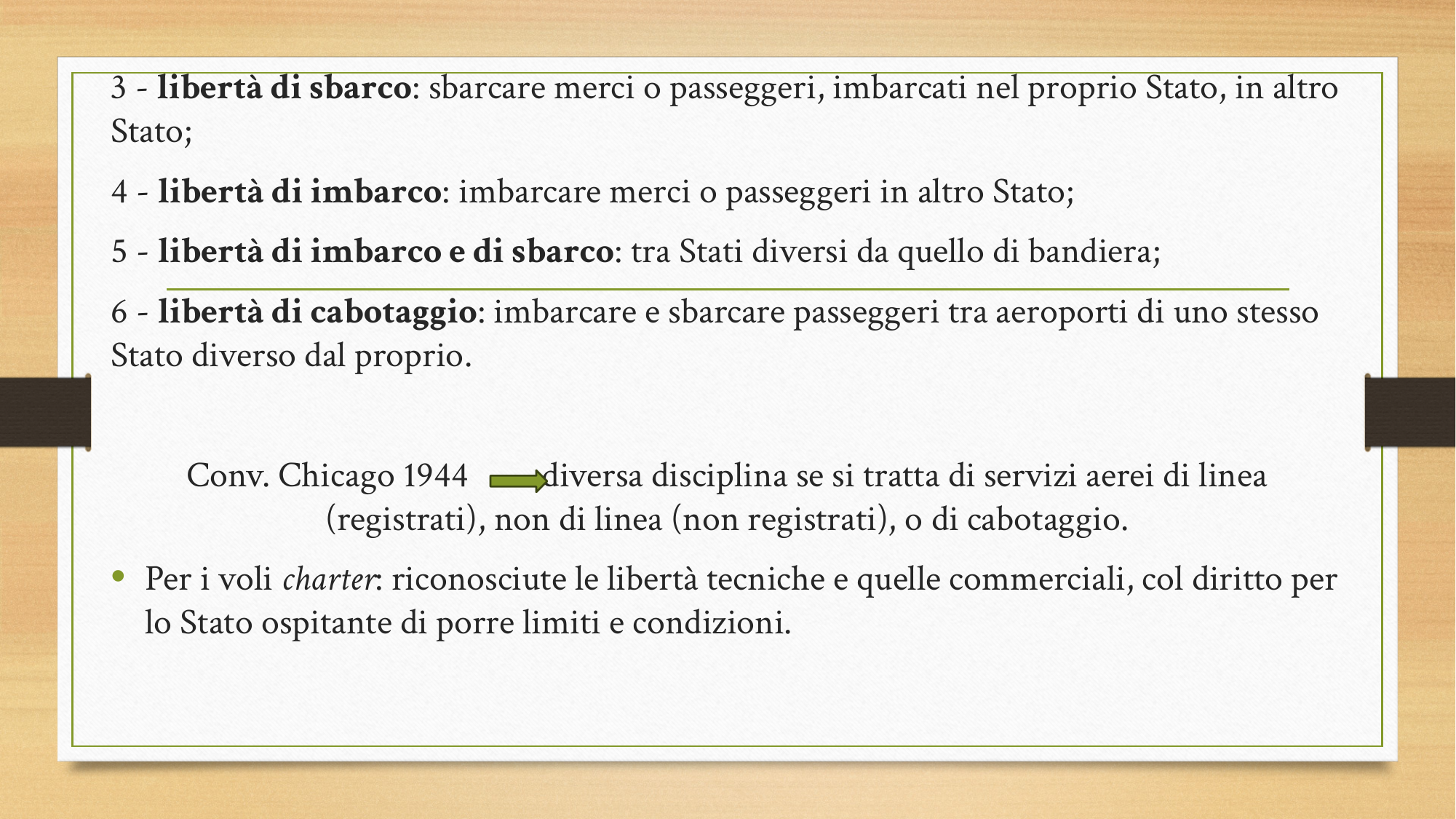

3 - libertà di sbarco: sbarcare merci o passeggeri, imbarcati nel proprio Stato, in altro Stato;
4 - libertà di imbarco: imbarcare merci o passeggeri in altro Stato;
5 - libertà di imbarco e di sbarco: tra Stati diversi da quello di bandiera;
6 - libertà di cabotaggio: imbarcare e sbarcare passeggeri tra aeroporti di uno stesso Stato diverso dal proprio.

Conv. Chicago 1944         diversa disciplina se si tratta di servizi aerei di linea (registrati), non di linea (non registrati), o di cabotaggio.
Per i voli charter: riconosciute le libertà tecniche e quelle commerciali, col diritto per lo Stato ospitante di porre limiti e condizioni.